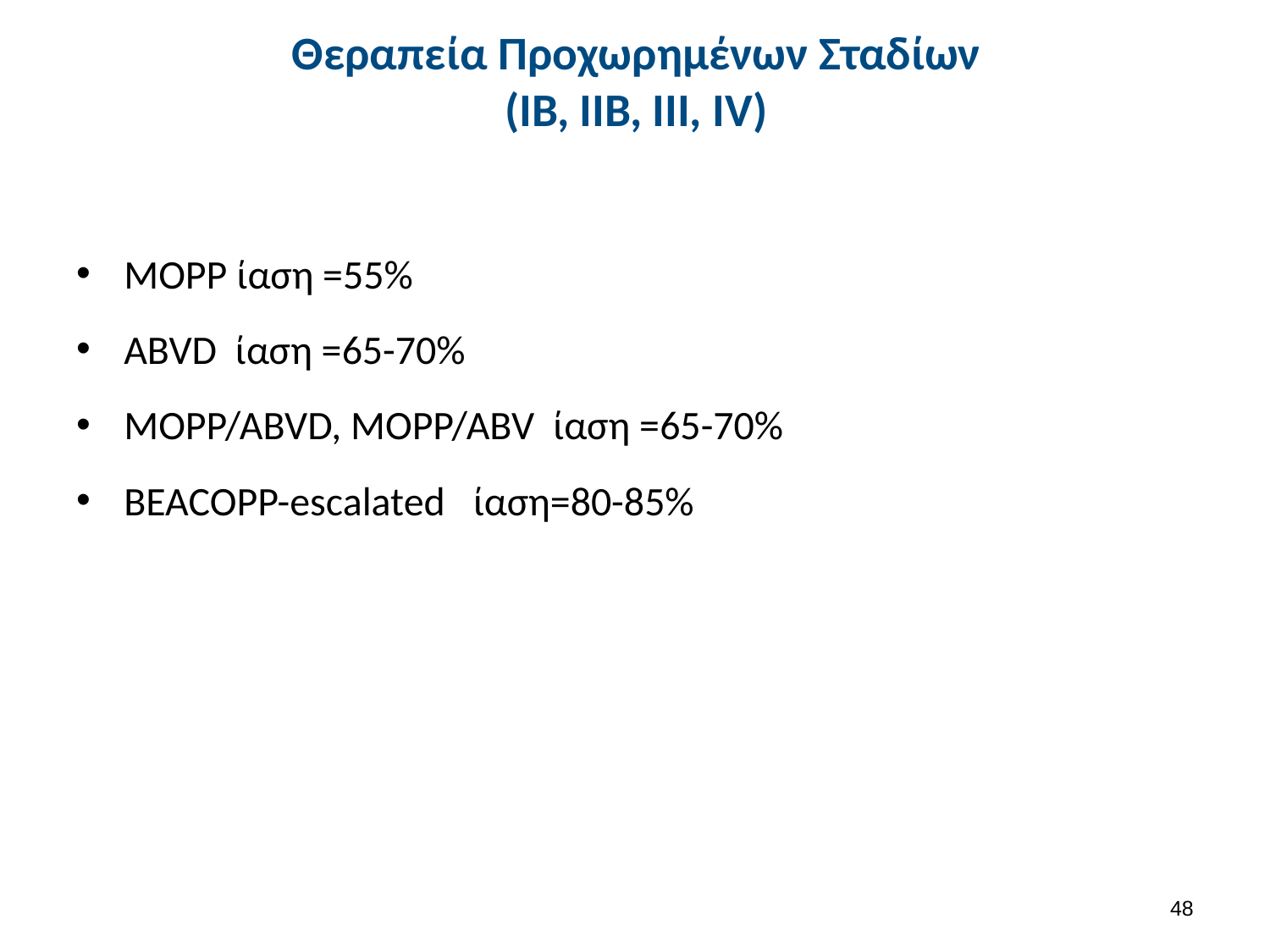

# Θεραπεία Προχωρημένων Σταδίων (ΙΒ, ΙΙΒ, ΙΙΙ, ΙV)
MOPP ίαση =55%
ABVD  ίαση =65-70%
MOPP/ABVD, MOPP/ABV  ίαση =65-70%
BEACOPP-escalated   ίαση=80-85%
48